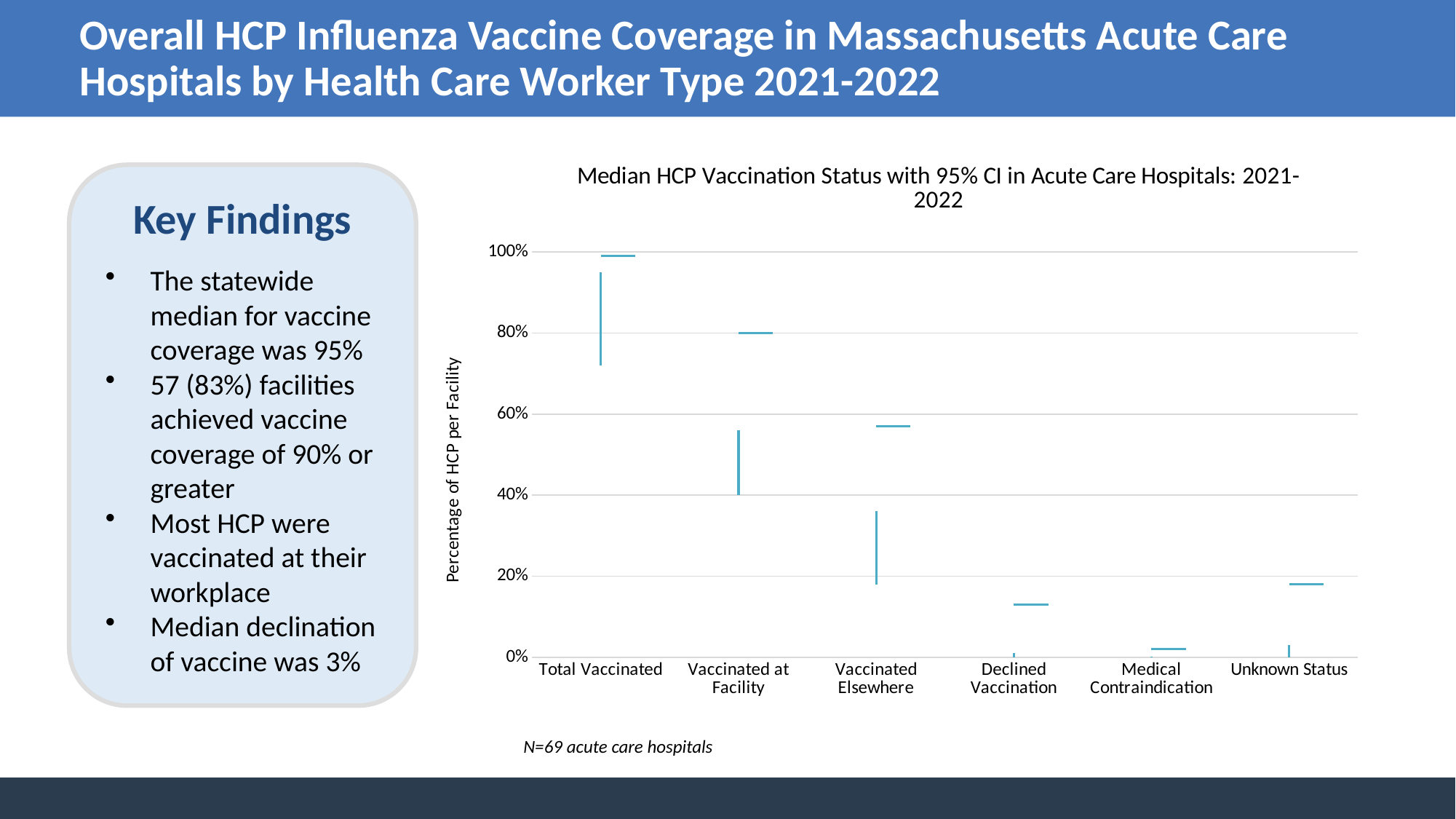

Overall HCP Influenza Vaccine Coverage in Massachusetts Acute Care Hospitals by Health Care Worker Type 2021-2022

[unsupported chart]

Key Findings

The statewide median for vaccine coverage was 95%
57 (83%) facilities achieved vaccine coverage of 90% or greater
Most HCP were vaccinated at their workplace
Median declination of vaccine was 3%
N=69 acute care hospitals